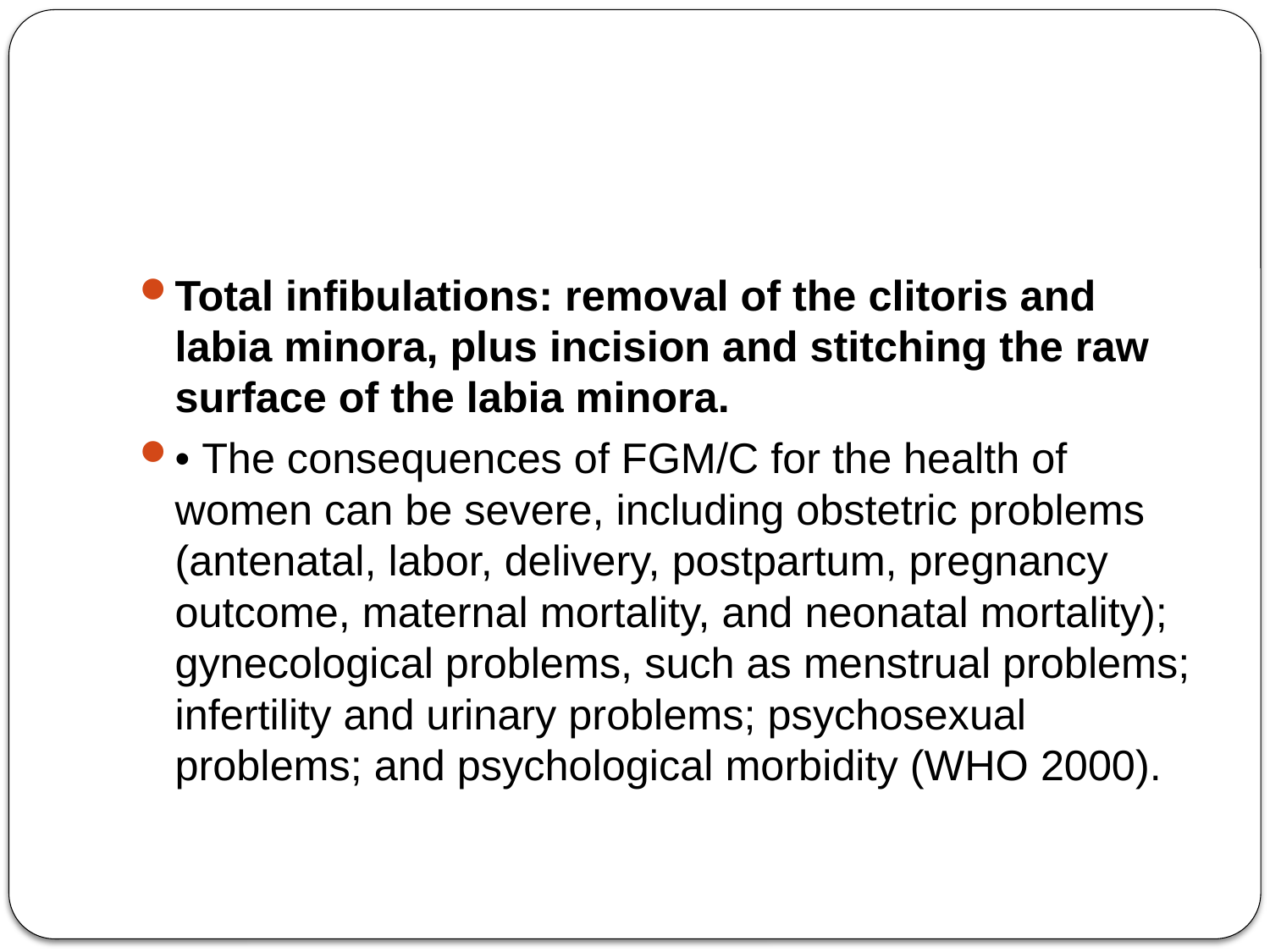

#

Total infibulations: removal of the clitoris and labia minora, plus incision and stitching the raw surface of the labia minora.
• The consequences of FGM/C for the health of women can be severe, including obstetric problems (antenatal, labor, delivery, postpartum, pregnancy outcome, maternal mortality, and neonatal mortality); gynecological problems, such as menstrual problems; infertility and urinary problems; psychosexual problems; and psychological morbidity (WHO 2000).